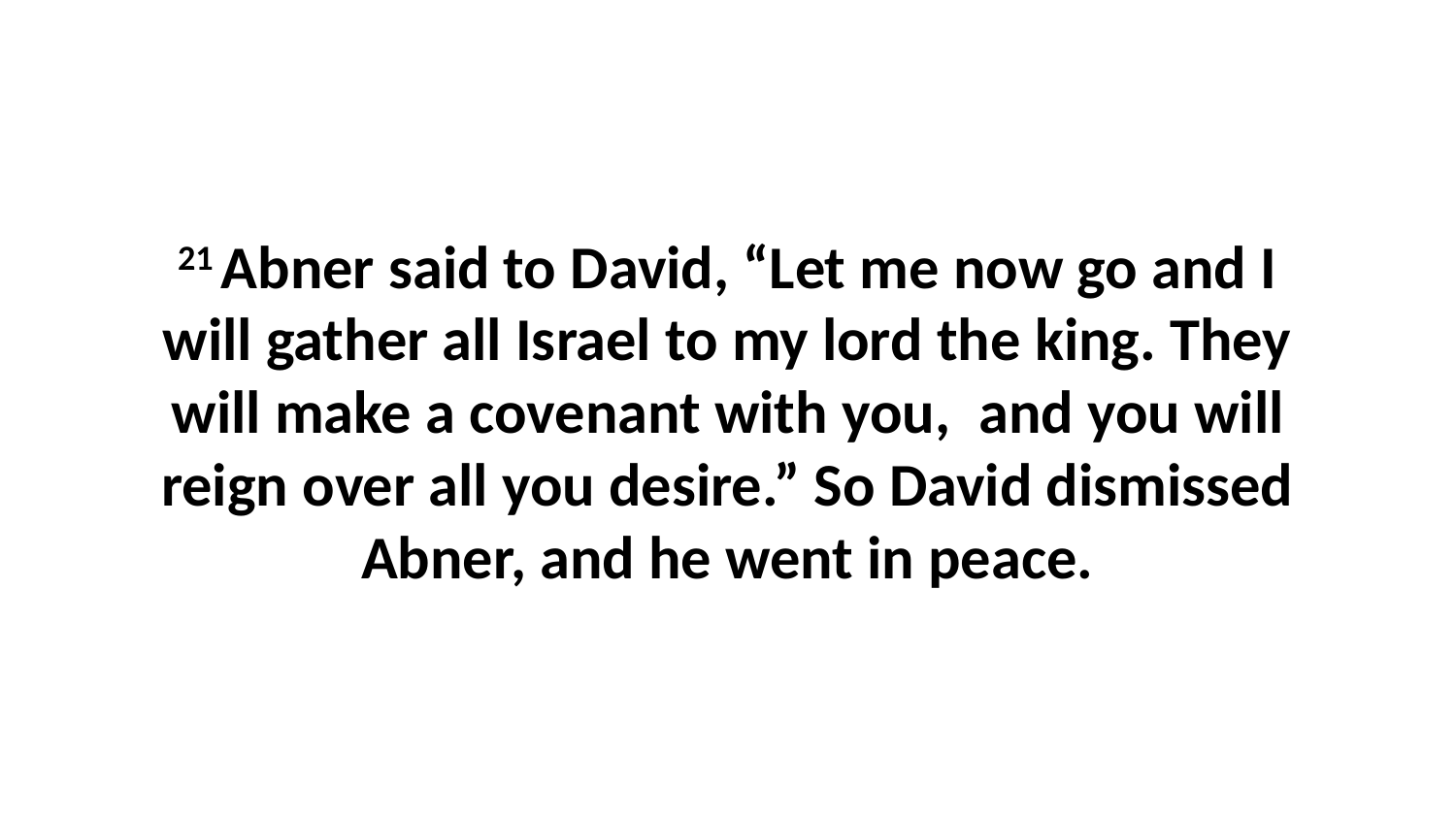

21 Abner said to David, “Let me now go and I will gather all Israel to my lord the king. They will make a covenant with you,  and you will reign over all you desire.” So David dismissed Abner, and he went in peace.